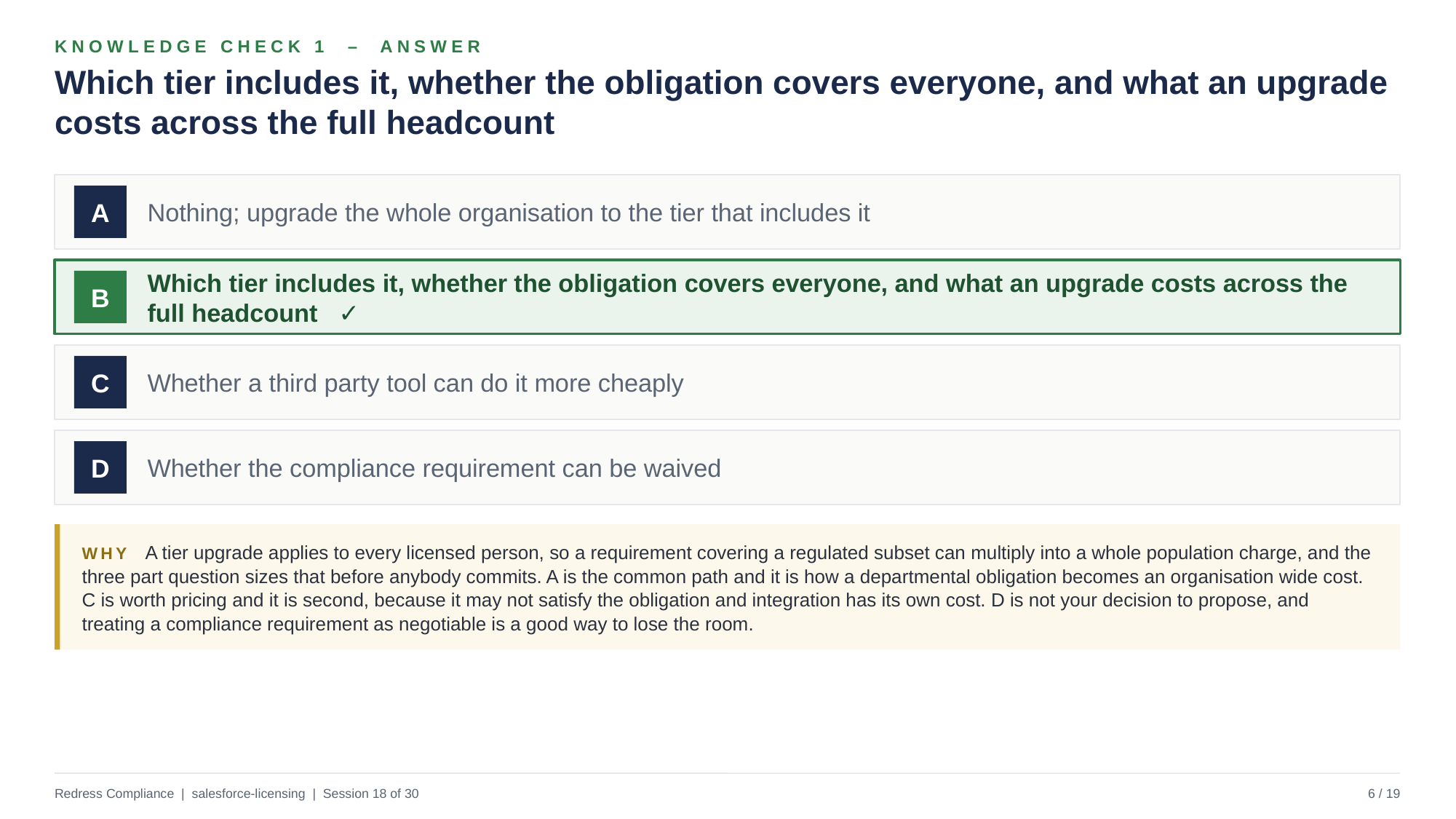

KNOWLEDGE CHECK 1  –  ANSWER
Which tier includes it, whether the obligation covers everyone, and what an upgrade costs across the full headcount

Nothing; upgrade the whole organisation to the tier that includes it

A

Which tier includes it, whether the obligation covers everyone, and what an upgrade costs across the full headcount   ✓

B

Whether a third party tool can do it more cheaply

C

Whether the compliance requirement can be waived

D

WHY  A tier upgrade applies to every licensed person, so a requirement covering a regulated subset can multiply into a whole population charge, and the three part question sizes that before anybody commits. A is the common path and it is how a departmental obligation becomes an organisation wide cost. C is worth pricing and it is second, because it may not satisfy the obligation and integration has its own cost. D is not your decision to propose, and treating a compliance requirement as negotiable is a good way to lose the room.

Redress Compliance  |  salesforce-licensing  |  Session 18 of 30
6 / 19